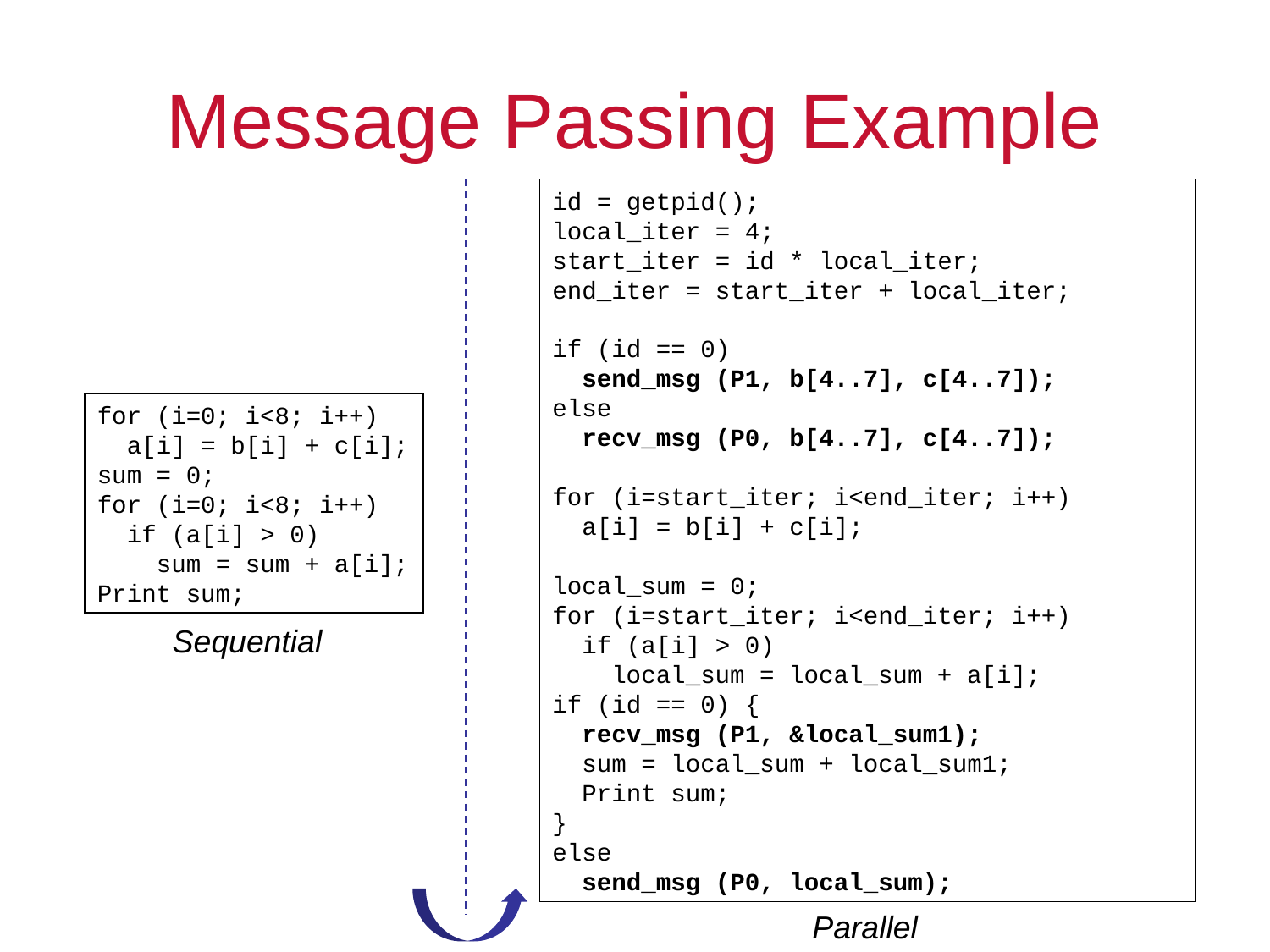

# Message Passing Example
id = getpid();
local_iter = 4;
start_iter = id * local_iter;
end_iter = start_iter + local_iter;

if (id == 0)
  send_msg (P1, b[4..7], c[4..7]);
else
  recv_msg (P0, b[4..7], c[4..7]);

for (i=start_iter; i<end_iter; i++)
  a[i] = b[i] + c[i];

local_sum = 0;
for (i=start_iter; i<end_iter; i++)
  if (a[i] > 0)
    local_sum = local_sum + a[i];
if (id == 0) {
  recv_msg (P1, &local_sum1);
  sum = local_sum + local_sum1;
  Print sum;
}
else
  send_msg (P0, local_sum);
for (i=0; i<8; i++)
  a[i] = b[i] + c[i];
sum = 0;
for (i=0; i<8; i++)
  if (a[i] > 0)
    sum = sum + a[i];
Print sum;
Sequential

Parallel